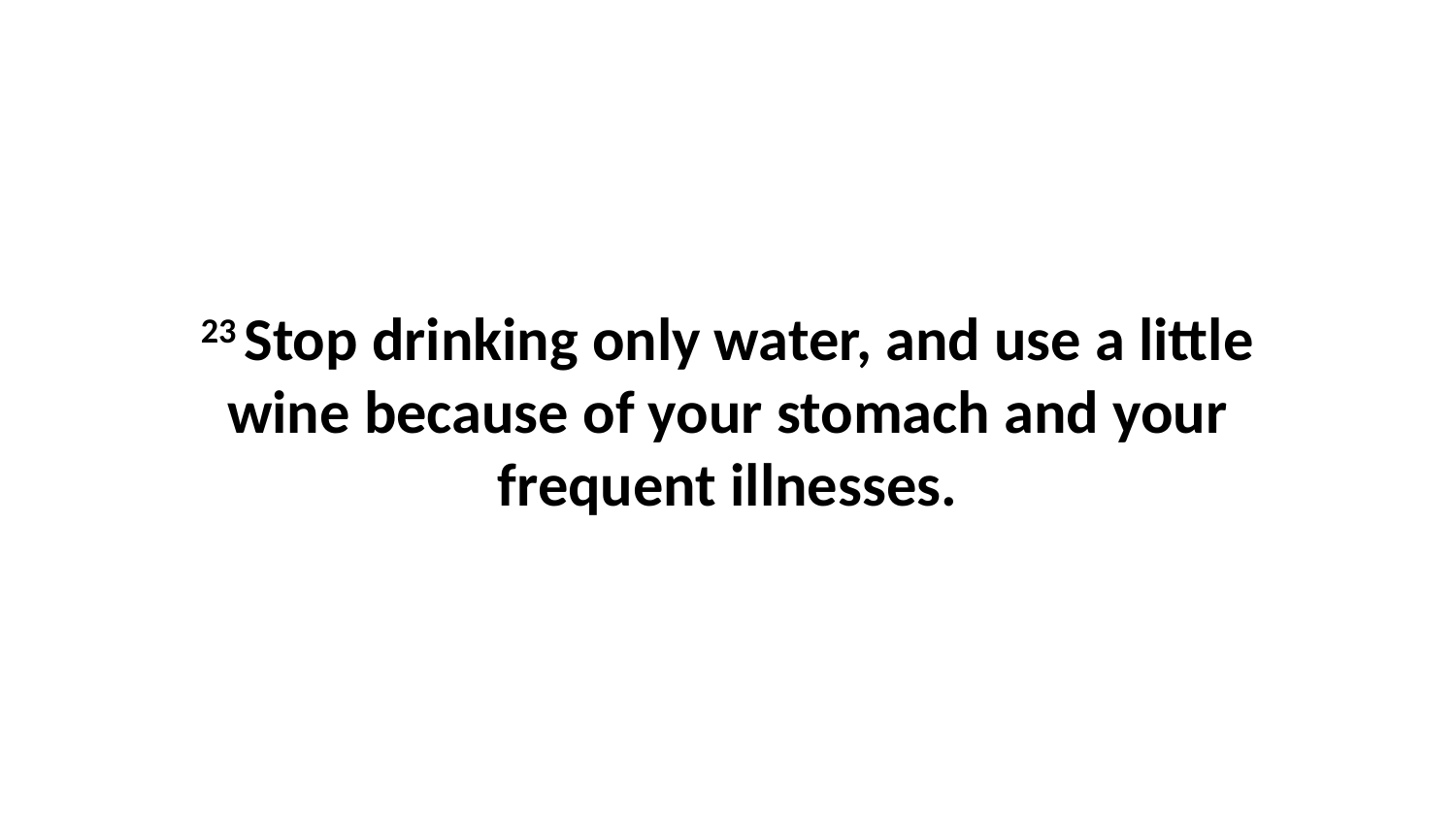

23 Stop drinking only water, and use a little wine because of your stomach and your frequent illnesses.